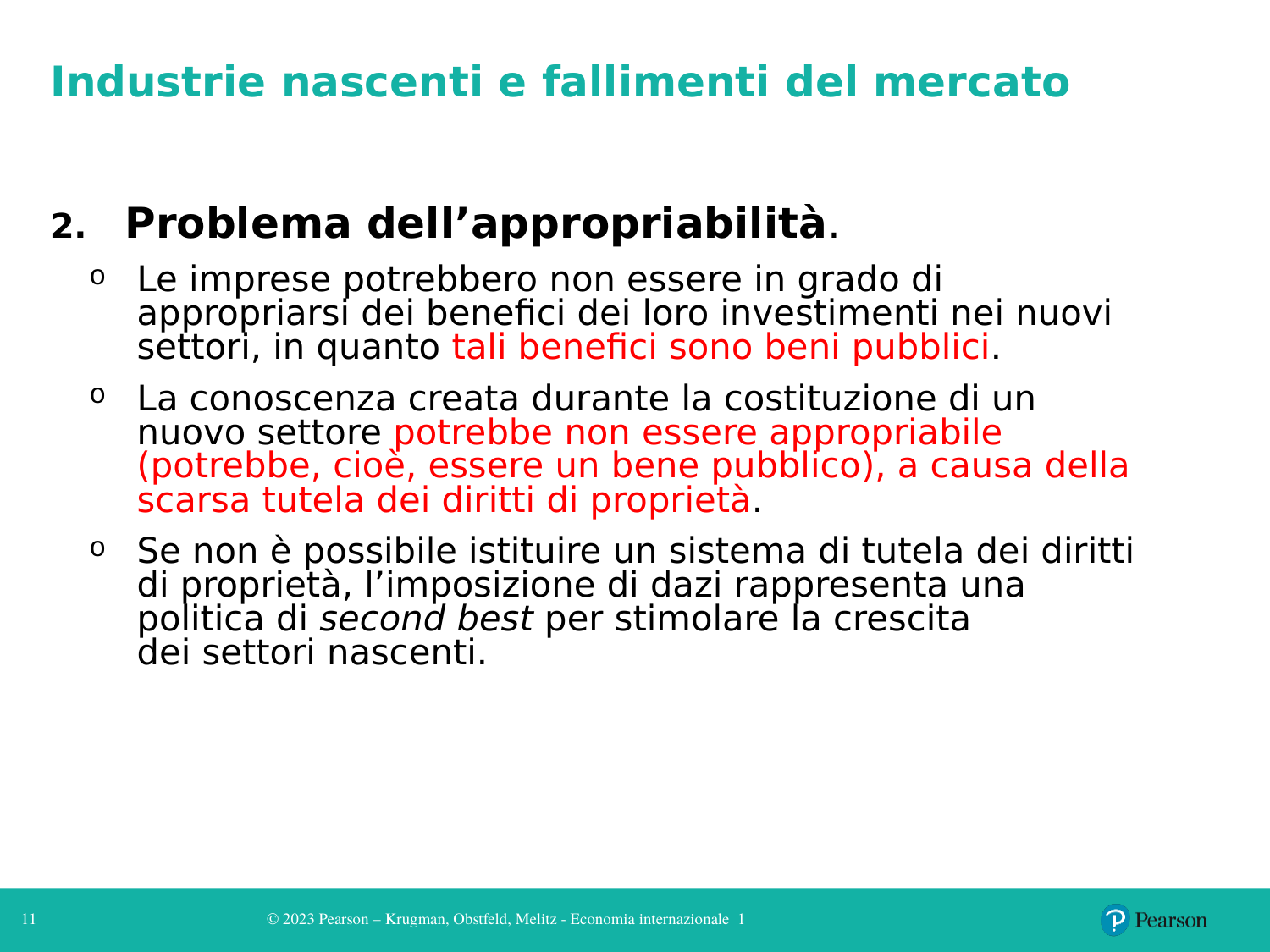

# Industrie nascenti e fallimenti del mercato
Problema dell’appropriabilità.
Le imprese potrebbero non essere in grado di appropriarsi dei benefici dei loro investimenti nei nuovi settori, in quanto tali benefici sono beni pubblici.
La conoscenza creata durante la costituzione di un nuovo settore potrebbe non essere appropriabile (potrebbe, cioè, essere un bene pubblico), a causa della scarsa tutela dei diritti di proprietà.
Se non è possibile istituire un sistema di tutela dei diritti di proprietà, l’imposizione di dazi rappresenta una politica di second best per stimolare la crescita
dei settori nascenti.
11
© 2023 Pearson – Krugman, Obstfeld, Melitz - Economia internazionale  1